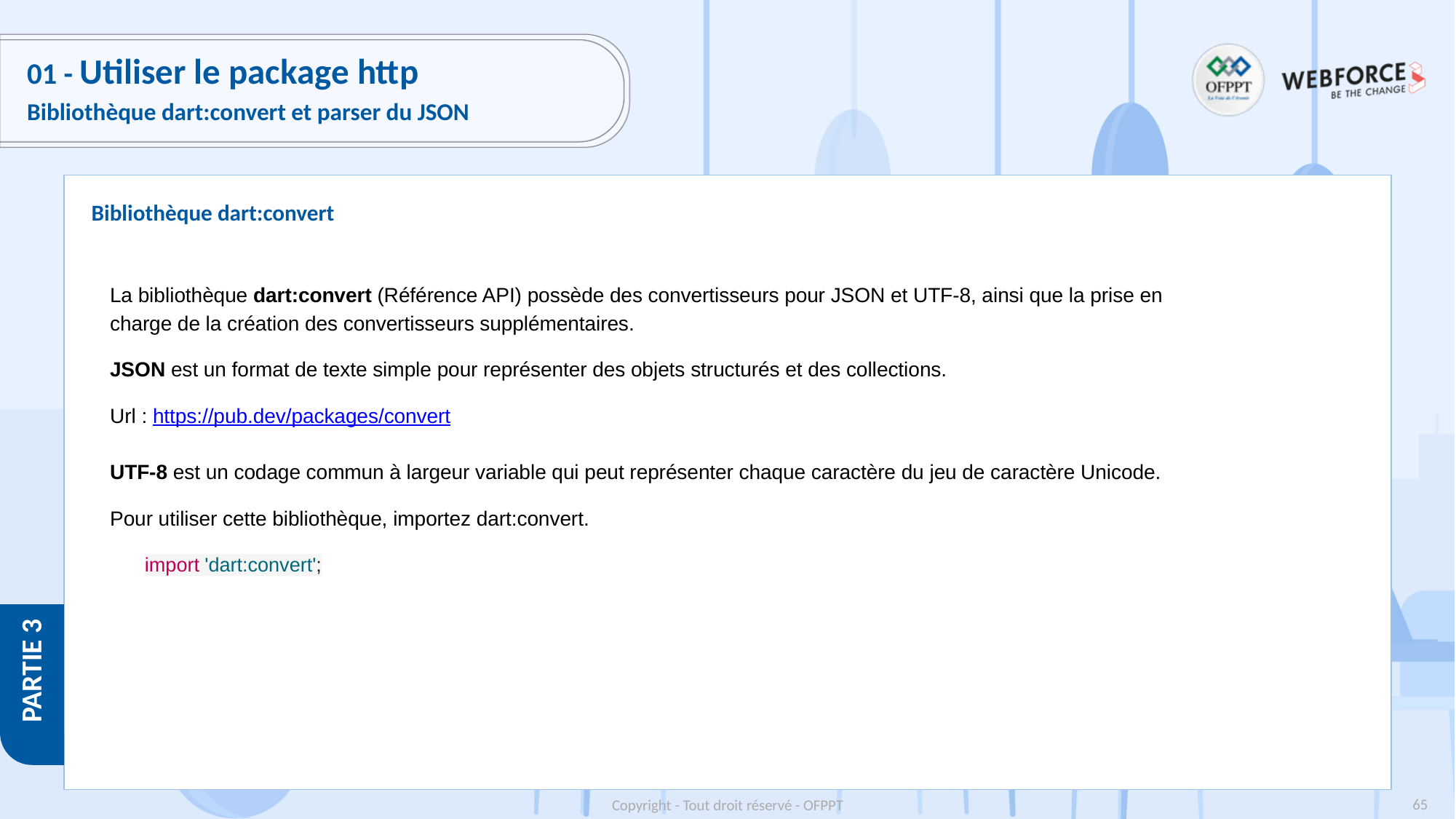

# 01 - Utiliser le package http
Bibliothèque dart:convert et parser du JSON
Bibliothèque dart:convert
La bibliothèque dart:convert (Référence API) possède des convertisseurs pour JSON et UTF-8, ainsi que la prise en charge de la création des convertisseurs supplémentaires.
JSON est un format de texte simple pour représenter des objets structurés et des collections.
Url : https://pub.dev/packages/convert

UTF-8 est un codage commun à largeur variable qui peut représenter chaque caractère du jeu de caractère Unicode.
Pour utiliser cette bibliothèque, importez dart:convert.
import 'dart:convert';

65